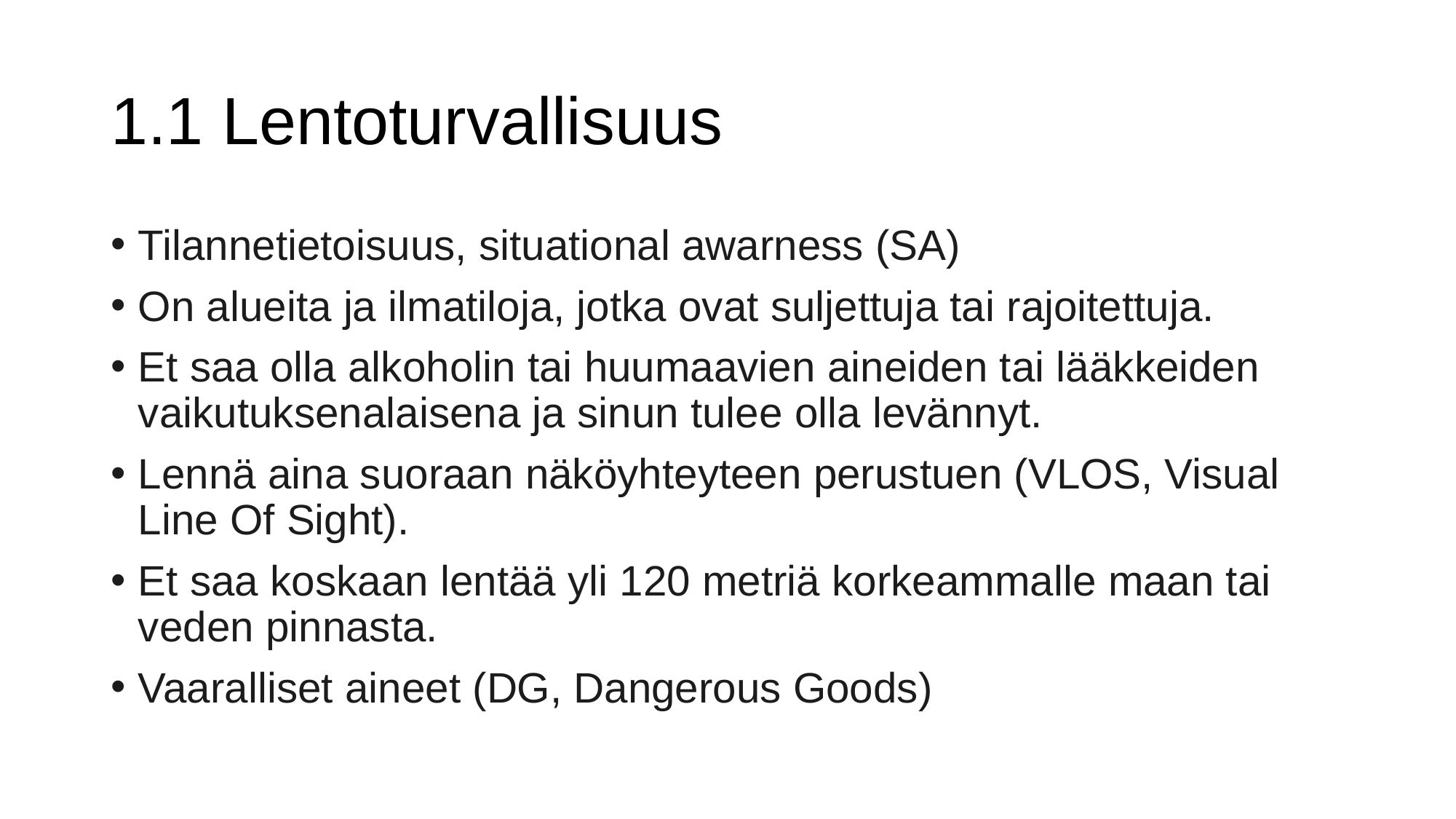

# 1.1 Lentoturvallisuus
Tilannetietoisuus, situational awarness (SA)
On alueita ja ilmatiloja, jotka ovat suljettuja tai rajoitettuja.
Et saa olla alkoholin tai huumaavien aineiden tai lääkkeiden vaikutuksenalaisena ja sinun tulee olla levännyt.
Lennä aina suoraan näköyhteyteen perustuen (VLOS, Visual Line Of Sight).
Et saa koskaan lentää yli 120 metriä korkeammalle maan tai veden pinnasta.
Vaaralliset aineet (DG, Dangerous Goods)